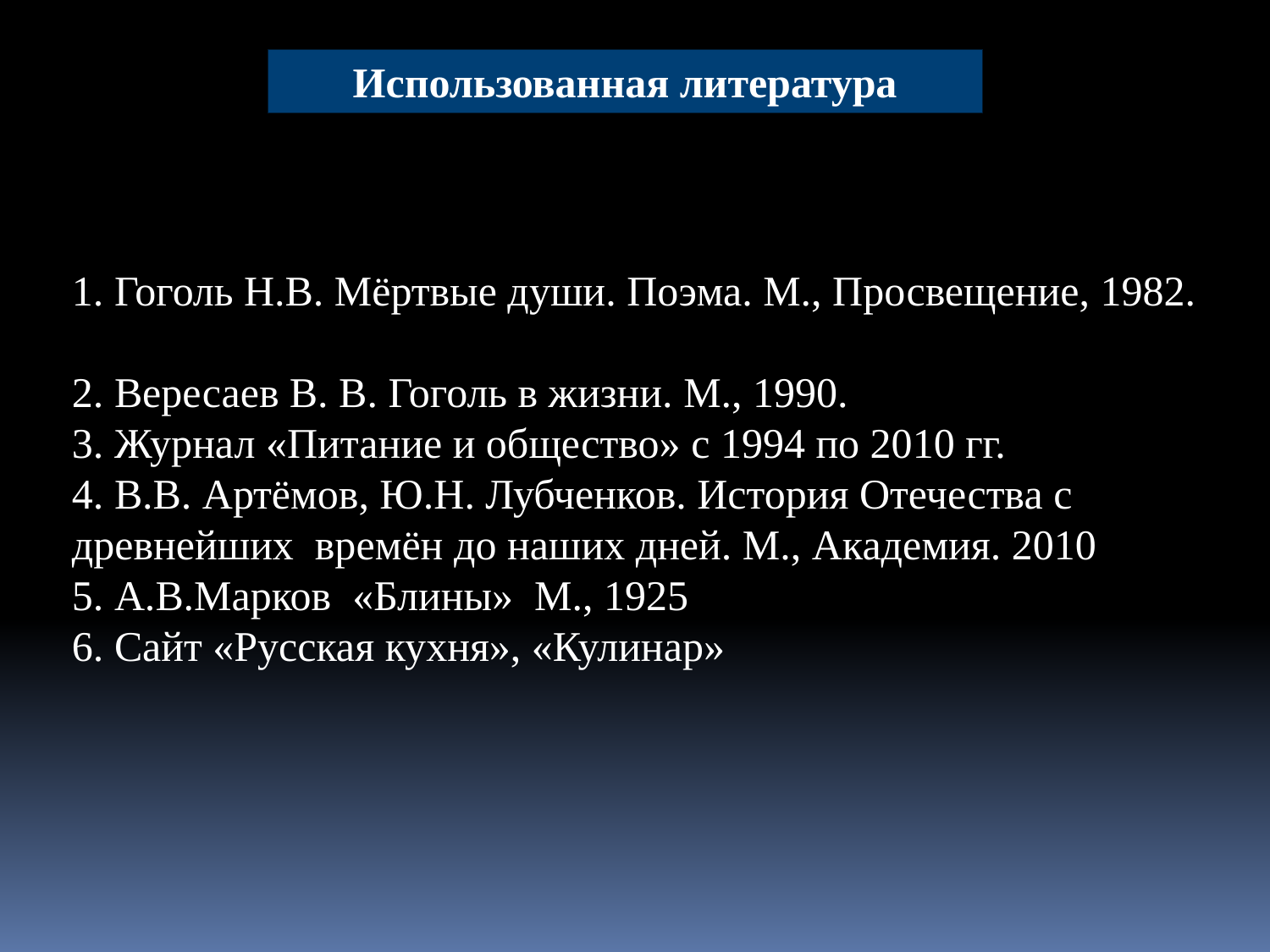

Использованная литература
1. Гоголь Н.В. Мёртвые души. Поэма. М., Просвещение, 1982.
2. Вересаев В. В. Гоголь в жизни. М., 1990.
3. Журнал «Питание и общество» с 1994 по 2010 гг.
4. В.В. Артёмов, Ю.Н. Лубченков. История Отечества с древнейших  времён до наших дней. М., Академия. 2010
5. А.В.Марков  «Блины»  М., 1925
6. Сайт «Русская кухня», «Кулинар»